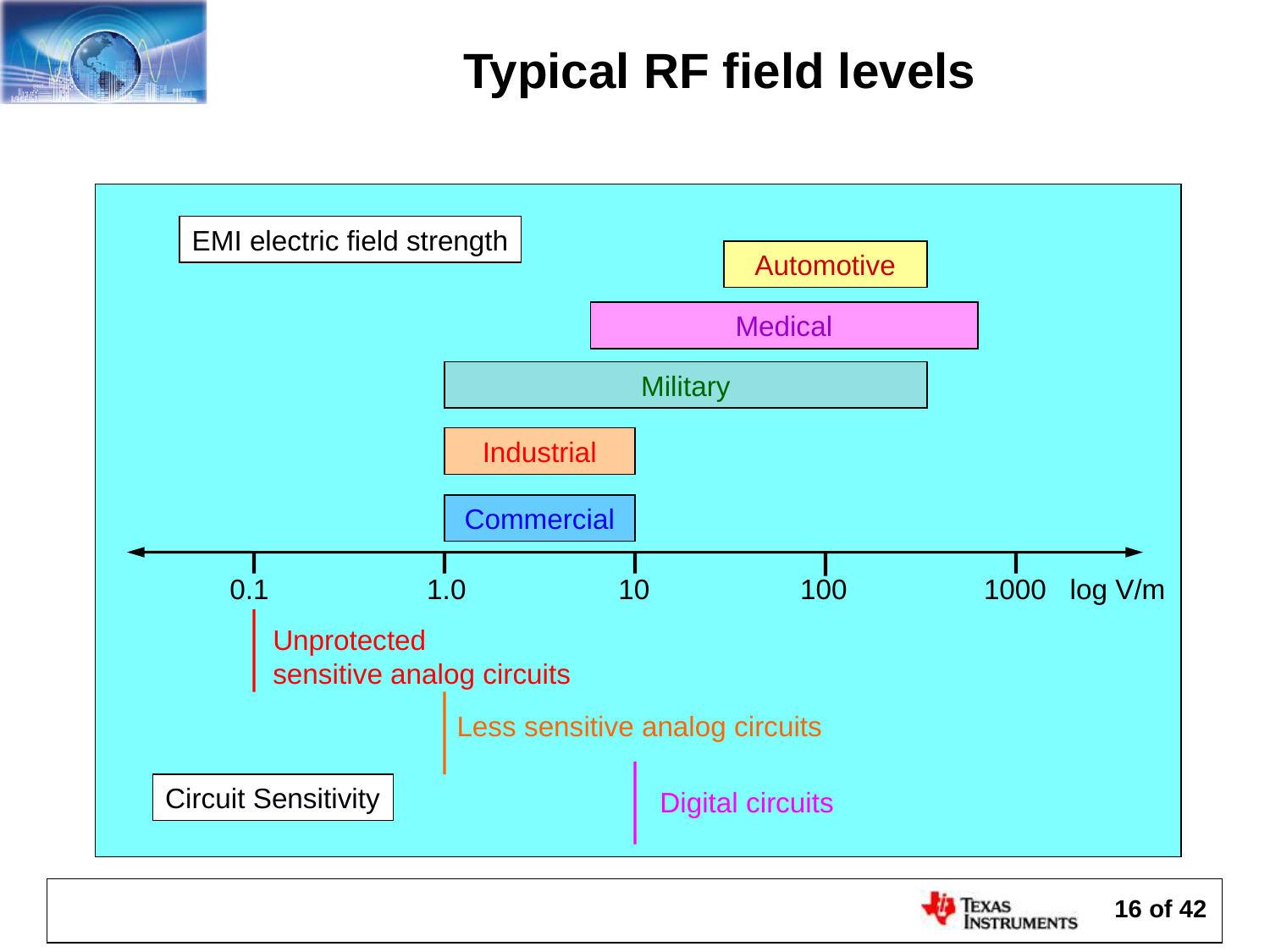

# Typical RF field levels

EMI electric field strength
Automotive
Medical
Military
Industrial
Commercial

 0.1	          1.0		  10	         100		1000   log V/m

Unprotected
sensitive analog circuits

Less sensitive analog circuits

Circuit Sensitivity
Digital circuits